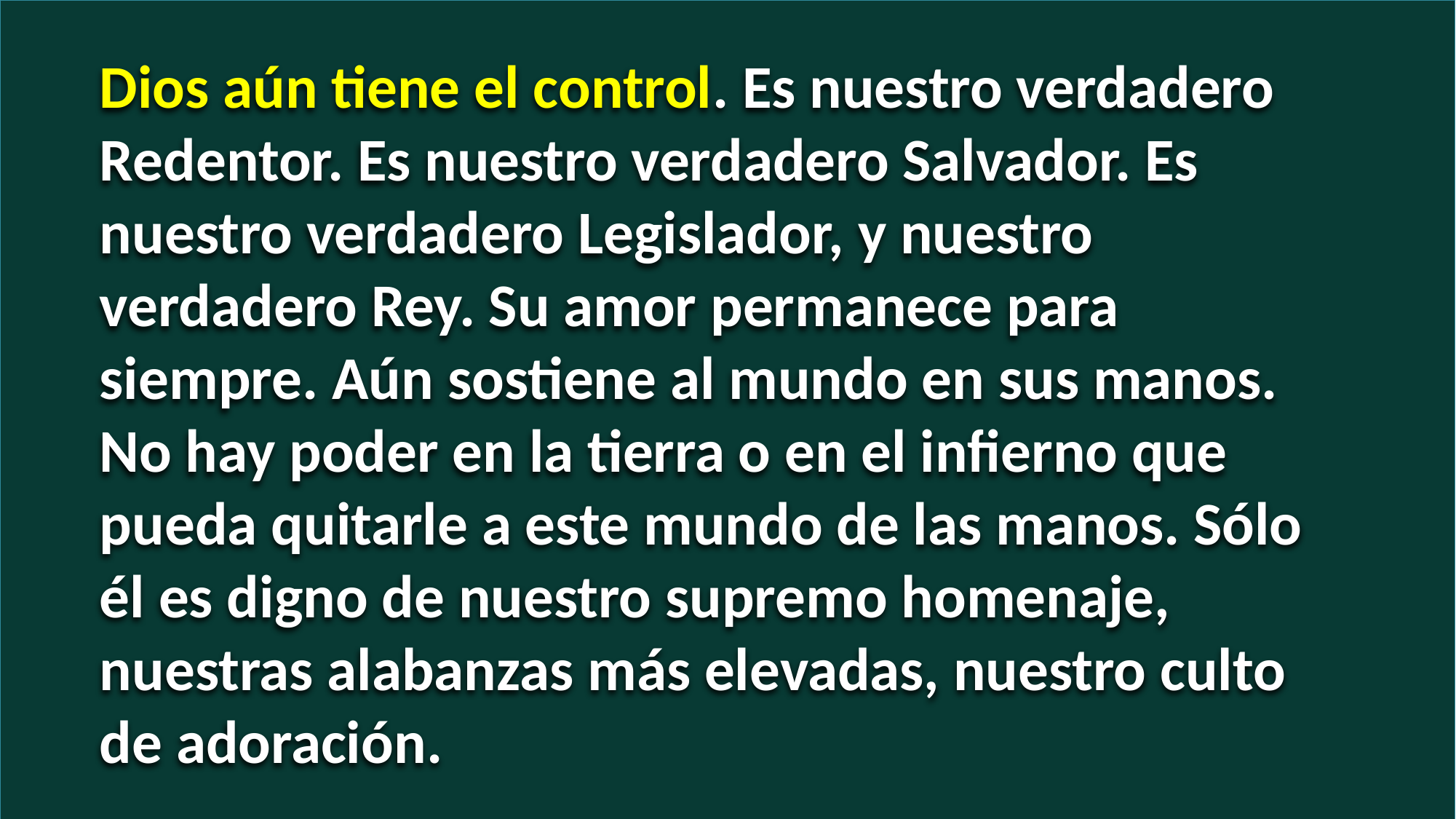

Dios aún tiene el control. Es nuestro verdadero Redentor. Es nuestro verdadero Salvador. Es nuestro verdadero Legislador, y nuestro verdadero Rey. Su amor permanece para siempre. Aún sostiene al mundo en sus manos. No hay poder en la tierra o en el infierno que pueda quitarle a este mundo de las manos. Sólo él es digno de nuestro supremo homenaje, nuestras alabanzas más elevadas, nuestro culto de adoración.